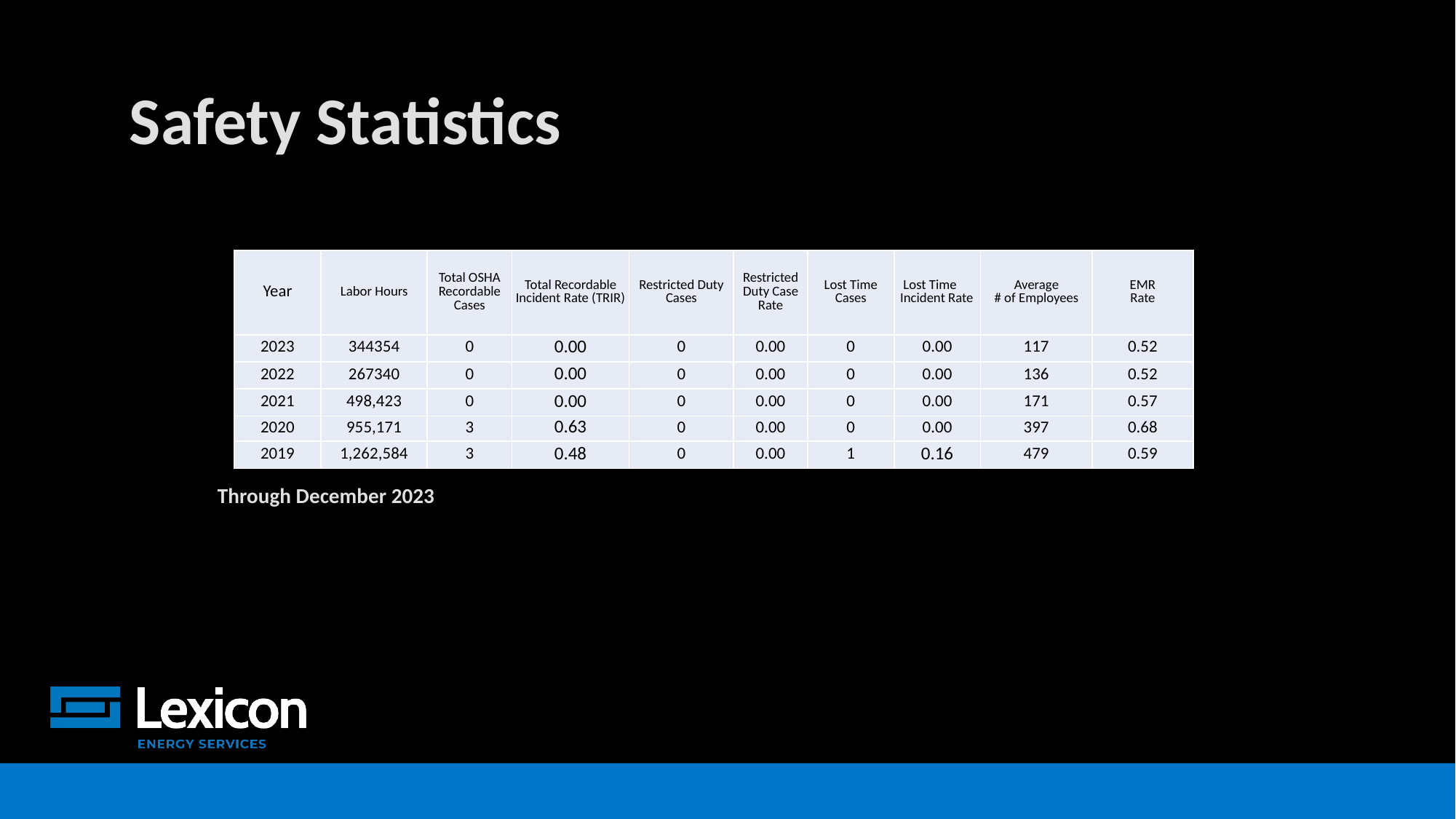

# Safety Statistics
| Year | Labor Hours | Total OSHA Recordable Cases | Total Recordable Incident Rate (TRIR) | Restricted Duty Cases | Restricted Duty Case Rate | Lost Time Cases | Lost Time Incident Rate | Average # of Employees | EMR Rate |
| --- | --- | --- | --- | --- | --- | --- | --- | --- | --- |
| 2023 | 344354 | 0 | 0.00 | 0 | 0.00 | 0 | 0.00 | 117 | 0.52 |
| 2022 | 267340 | 0 | 0.00 | 0 | 0.00 | 0 | 0.00 | 136 | 0.52 |
| 2021 | 498,423 | 0 | 0.00 | 0 | 0.00 | 0 | 0.00 | 171 | 0.57 |
| 2020 | 955,171 | 3 | 0.63 | 0 | 0.00 | 0 | 0.00 | 397 | 0.68 |
| 2019 | 1,262,584 | 3 | 0.48 | 0 | 0.00 | 1 | 0.16 | 479 | 0.59 |
Through December 2023